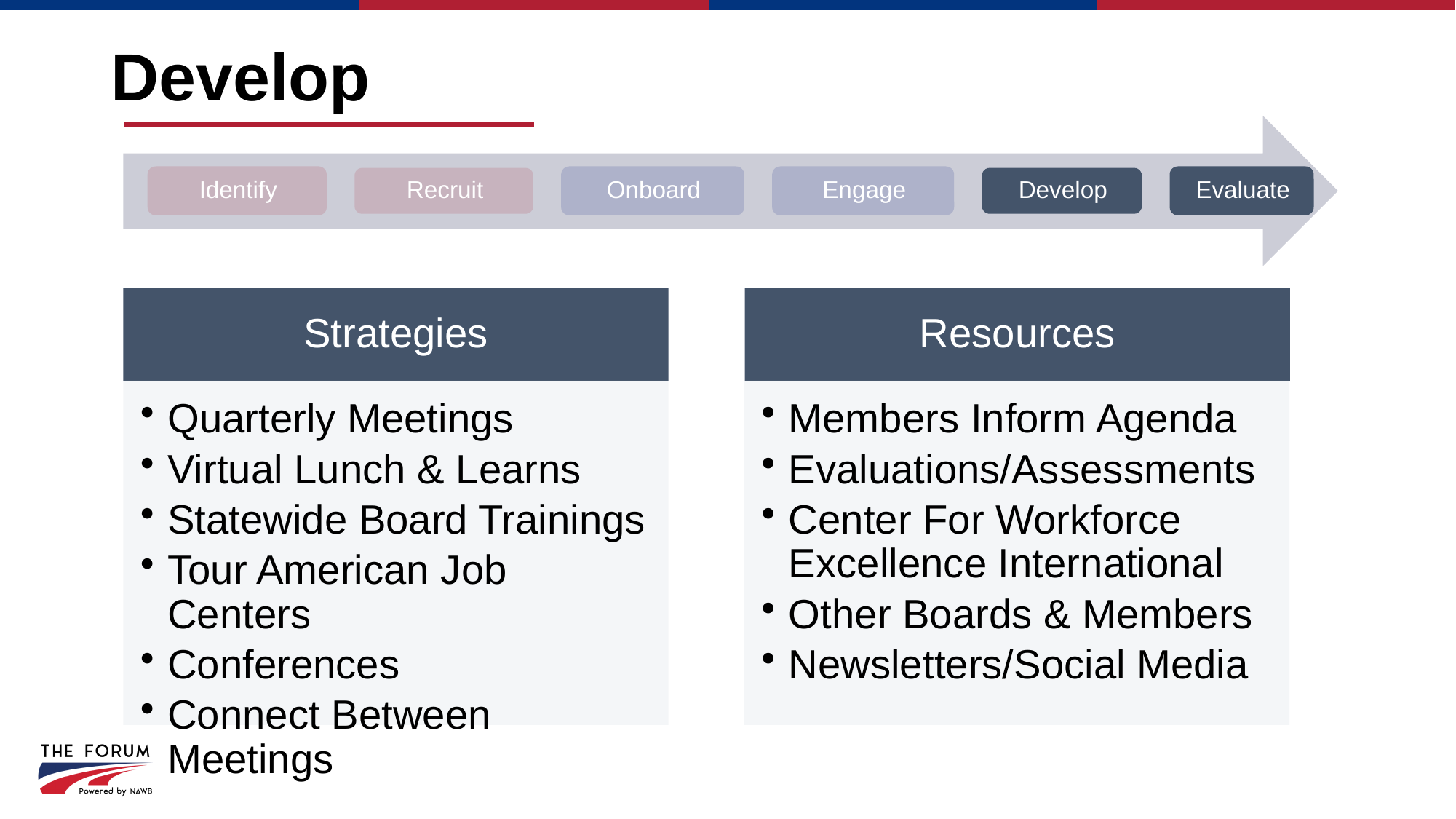

# Develop
Identify
Recruit
Onboard
Engage
Develop
Evaluate
Strategies
Quarterly Meetings
Virtual Lunch & Learns
Statewide Board Trainings
Tour American Job Centers
Conferences
Connect Between Meetings
Resources
Members Inform Agenda
Evaluations/Assessments
Center For Workforce Excellence International
Other Boards & Members
Newsletters/Social Media